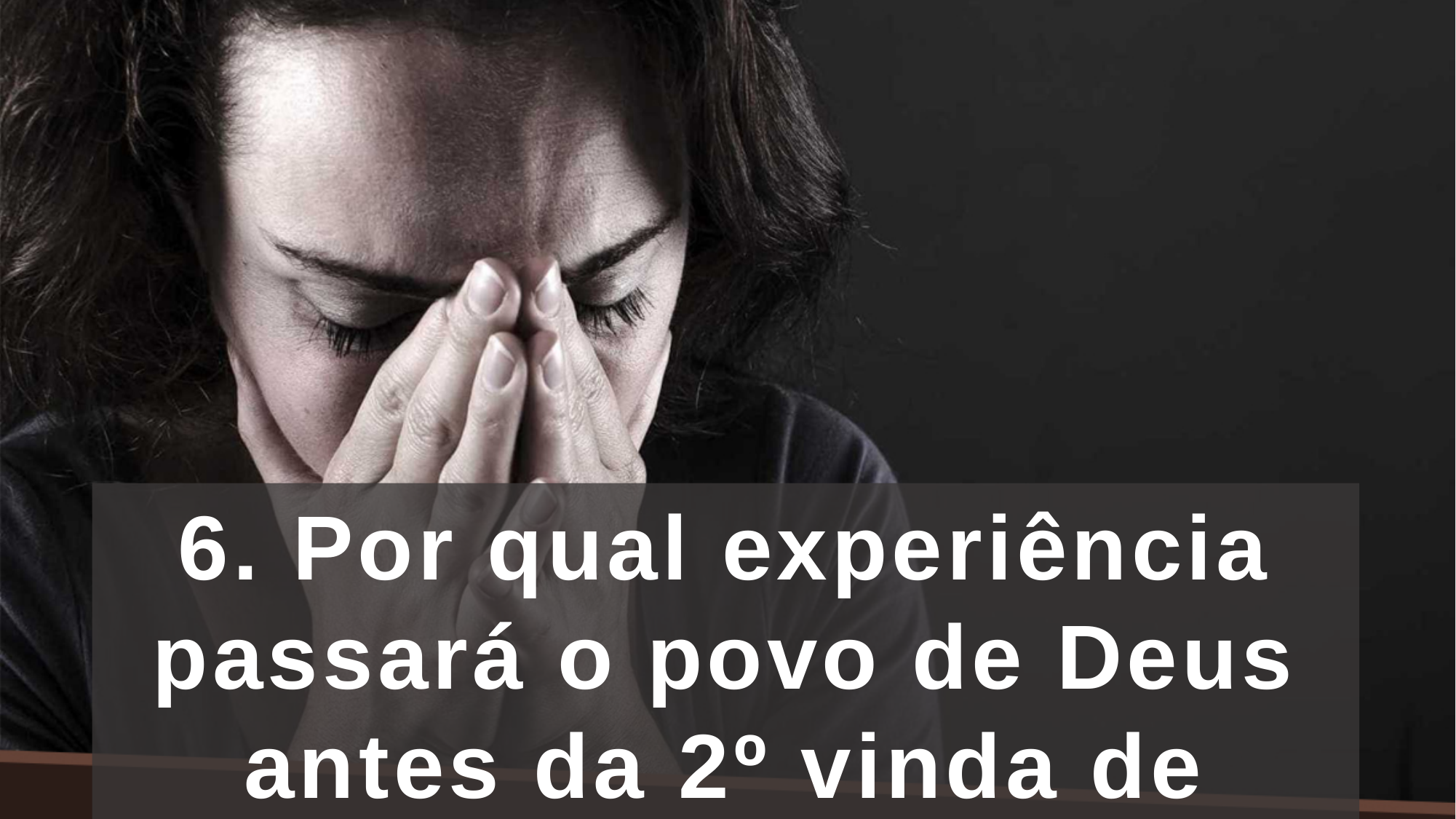

6. Por qual experiência passará o povo de Deus antes da 2º vinda de Cristo?